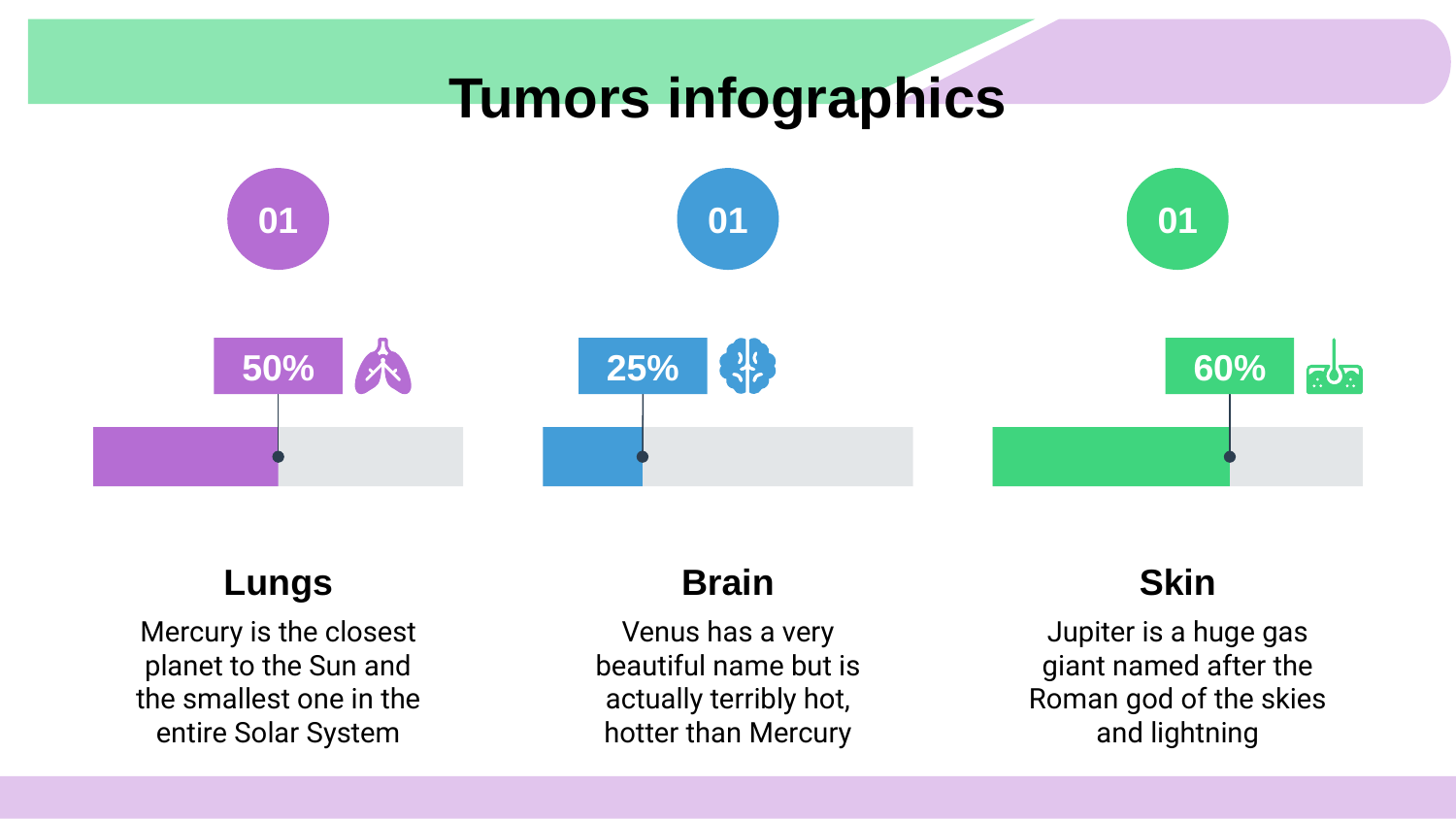

# Tumors infographics
01
50%
Lungs
Mercury is the closest planet to the Sun and the smallest one in the entire Solar System
01
25%
Brain
Venus has a very beautiful name but is actually terribly hot, hotter than Mercury
01
60%
Skin
Jupiter is a huge gas giant named after the Roman god of the skies and lightning